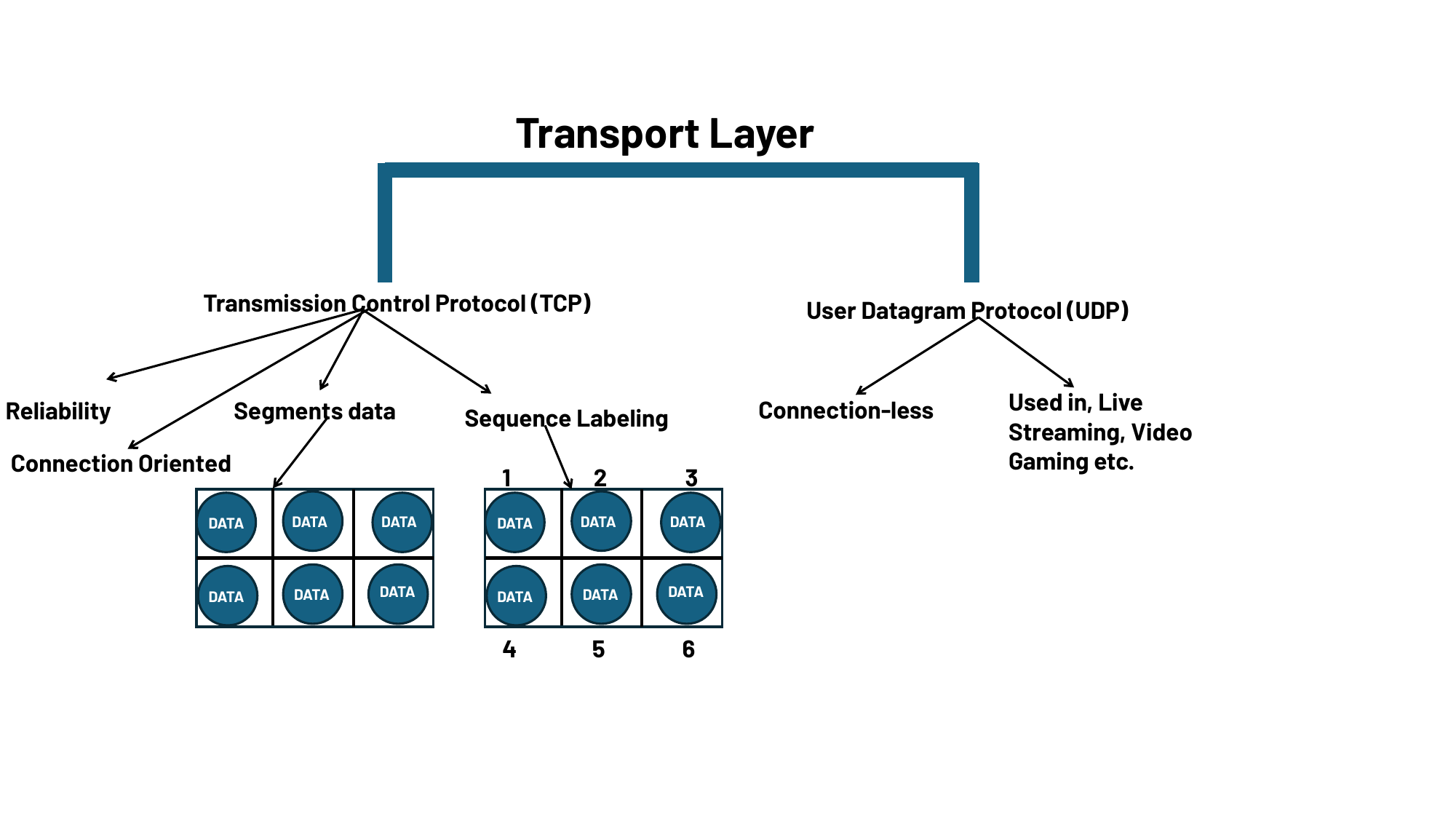

Transport Layer
Transmission Control Protocol (TCP)
User Datagram Protocol (UDP)
Used in, Live Streaming, Video Gaming etc.
Connection-less
Reliability
Segments data
Sequence Labeling
Connection Oriented
3
2
1

DATA

DATA

DATA

DATA

DATA

DATA

DATA

DATA

DATA

DATA

DATA

DATA
4
5
6